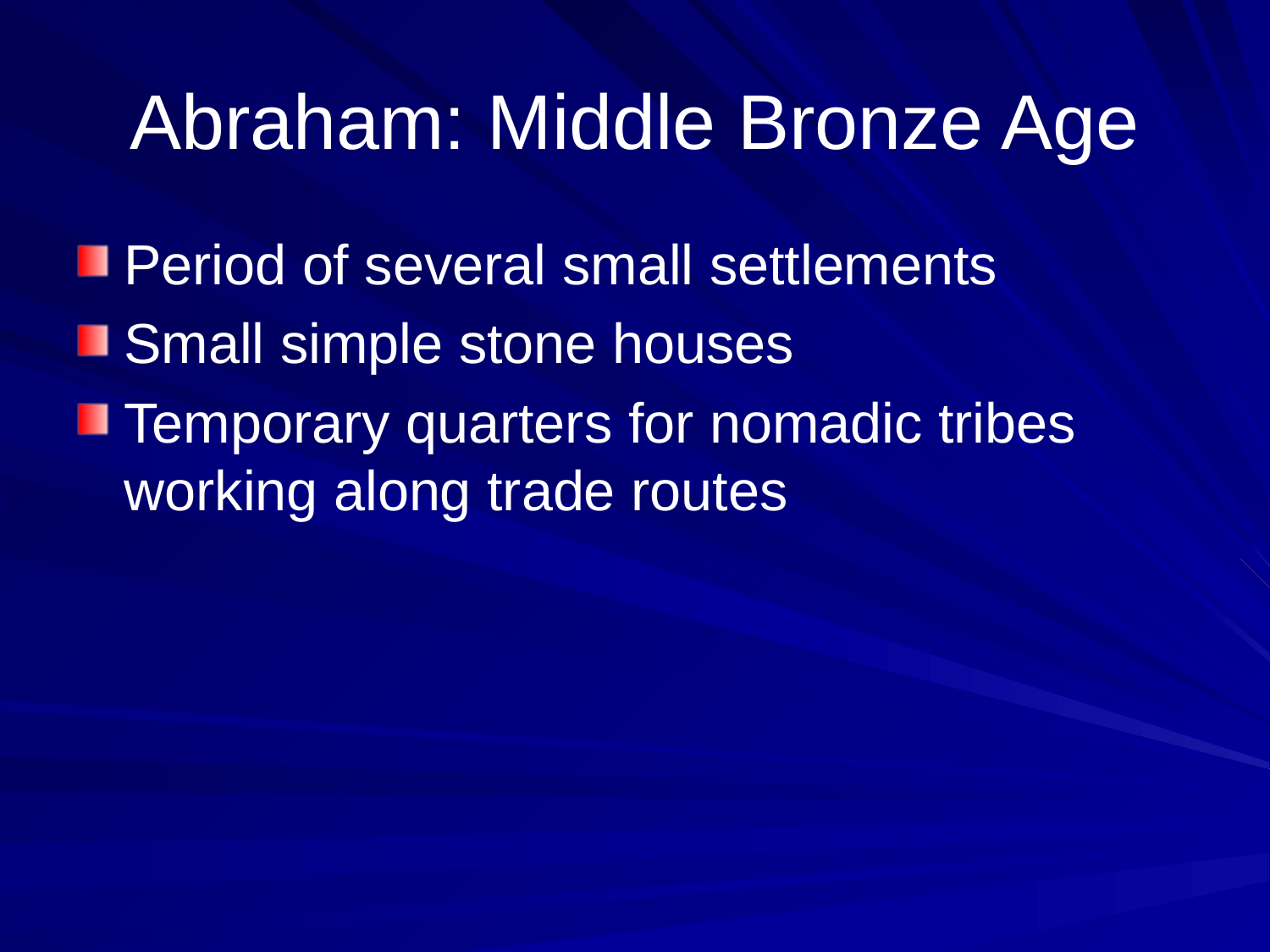

# Abraham: Middle Bronze Age
Period of several small settlements
Small simple stone houses
Temporary quarters for nomadic tribes working along trade routes